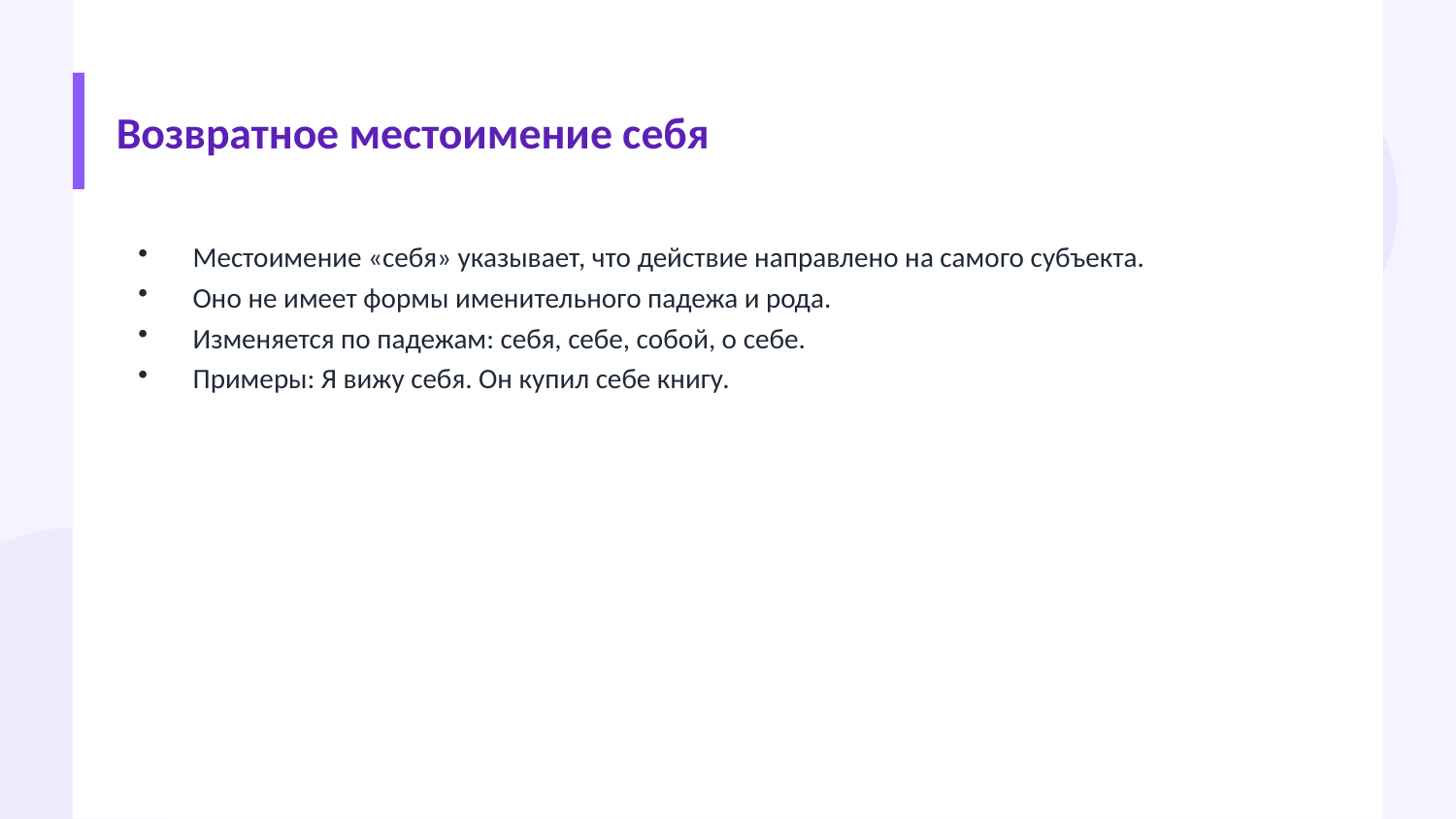

Возвратное местоимение себя
Местоимение «себя» указывает, что действие направлено на самого субъекта.
Оно не имеет формы именительного падежа и рода.
Изменяется по падежам: себя, себе, собой, о себе.
Примеры: Я вижу себя. Он купил себе книгу.